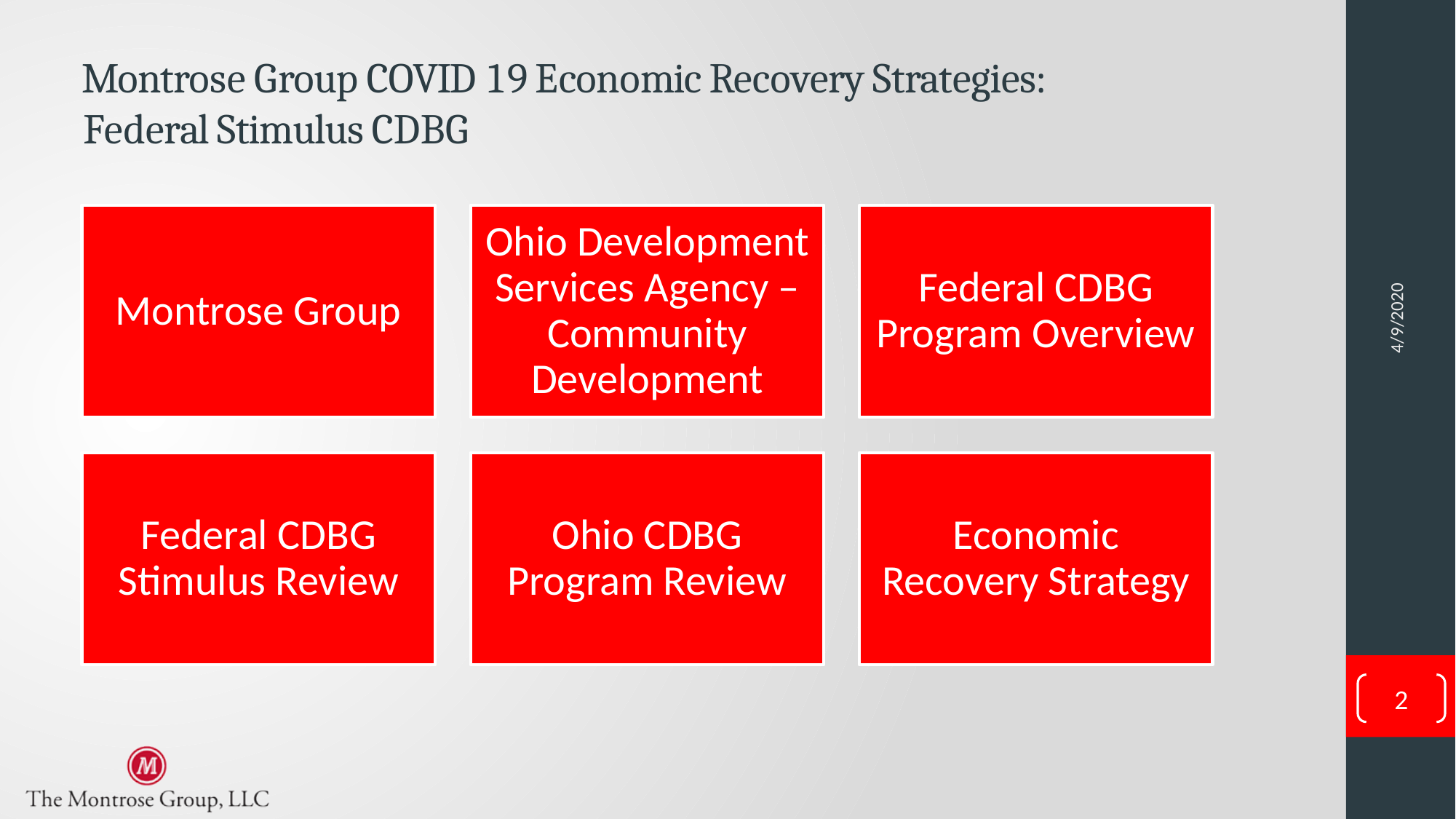

# Montrose Group COVID 19 Economic Recovery Strategies: Federal Stimulus CDBG
Montrose Group
Ohio Development Services Agency – Community Development
Federal CDBG Program Overview
Federal CDBG Stimulus Review
Ohio CDBG Program Review
Economic Recovery Strategy
4/9/2020

2